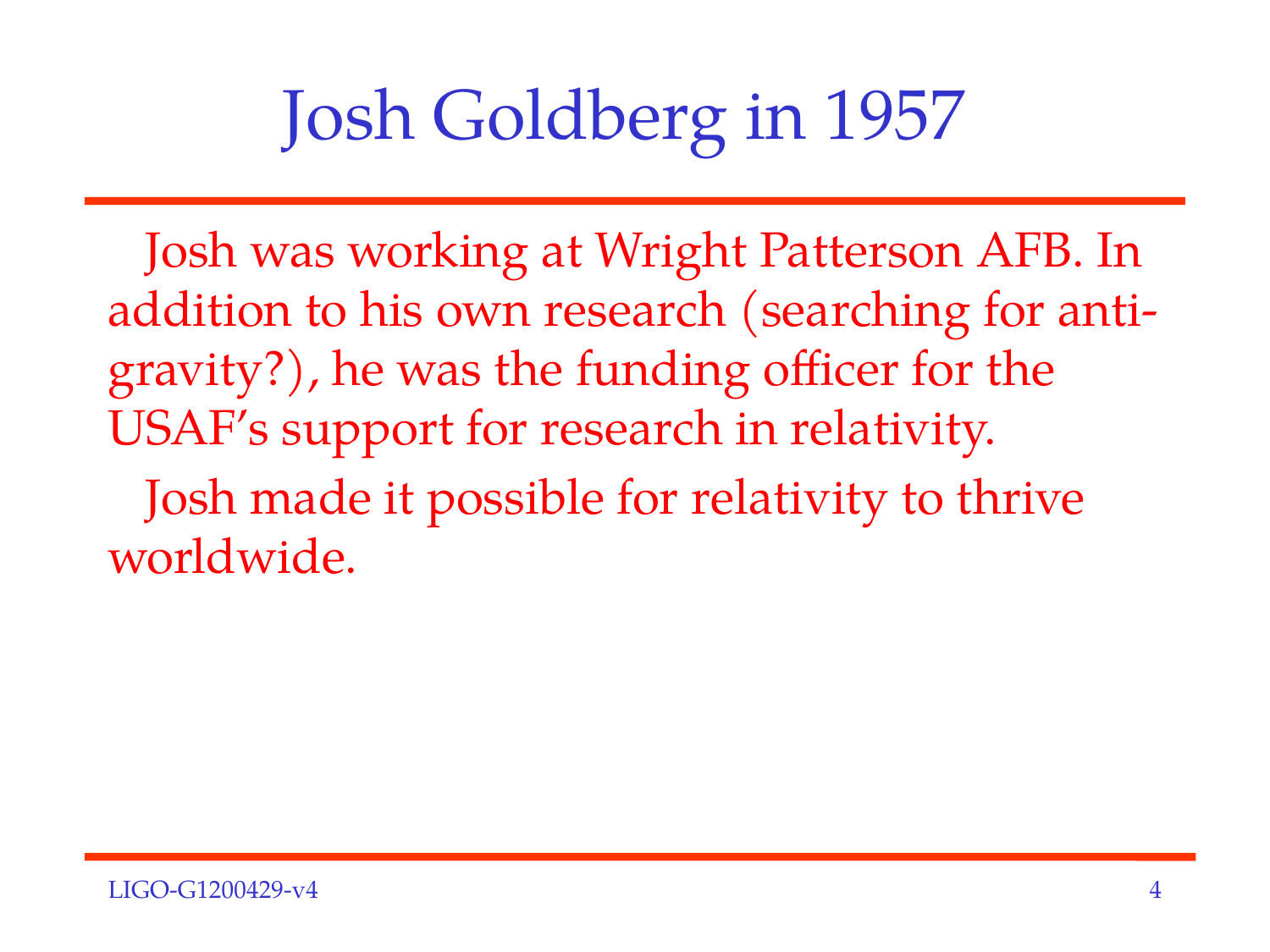

# Josh Goldberg in 1957
   Josh was working at Wright Patterson AFB. In addition to his own research (searching for anti-gravity?), he was the funding officer for the USAF’s support for research in relativity.
   Josh made it possible for relativity to thrive worldwide.

LIGO-G1200429-v4
4